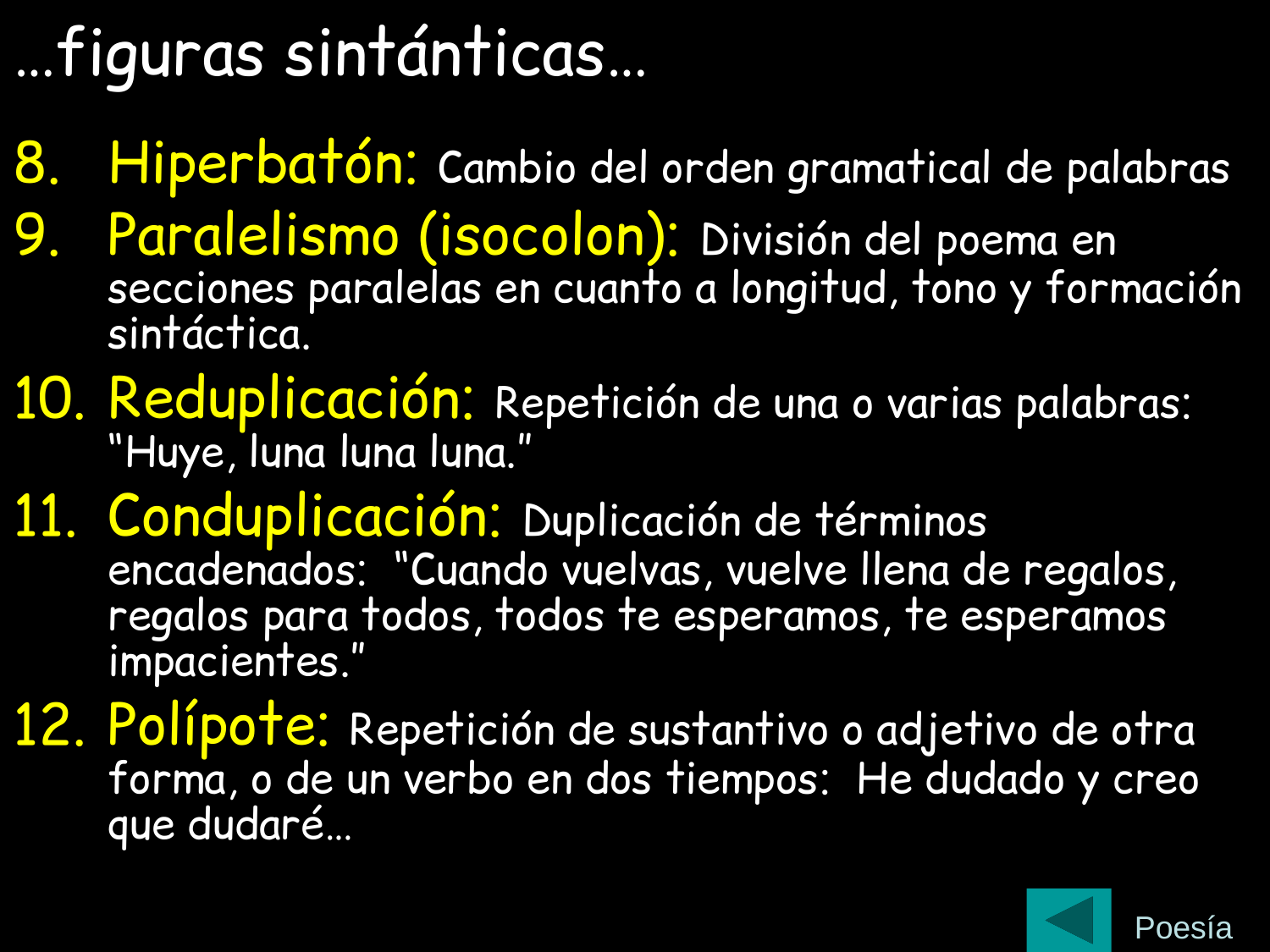

# …figuras sintánticas…
Hiperbatón: Cambio del orden gramatical de palabras
Paralelismo (isocolon): División del poema en secciones paralelas en cuanto a longitud, tono y formación sintáctica.
Reduplicación: Repetición de una o varias palabras:  “Huye, luna luna luna.”
Conduplicación: Duplicación de términos encadenados:  “Cuando vuelvas, vuelve llena de regalos, regalos para todos, todos te esperamos, te esperamos impacientes.”
Polípote: Repetición de sustantivo o adjetivo de otra forma, o de un verbo en dos tiempos:  He dudado y creo que dudaré…

Poesía